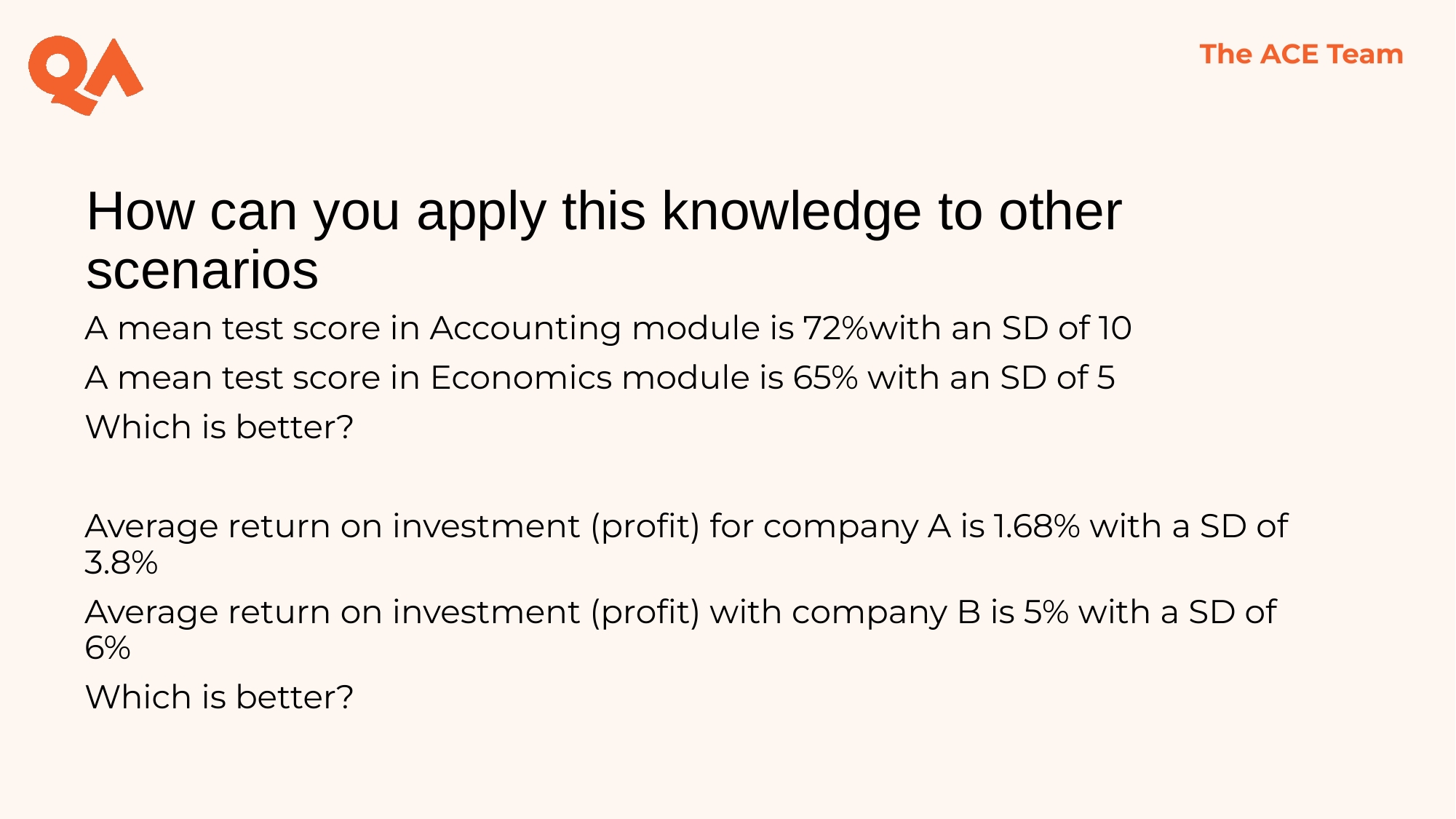

# How can you apply this knowledge to other scenarios
A mean test score in Accounting module is 72%with an SD of 10
A mean test score in Economics module is 65% with an SD of 5
Which is better?

Average return on investment (profit) for company A is 1.68% with a SD of 3.8%
Average return on investment (profit) with company B is 5% with a SD of 6%
Which is better?